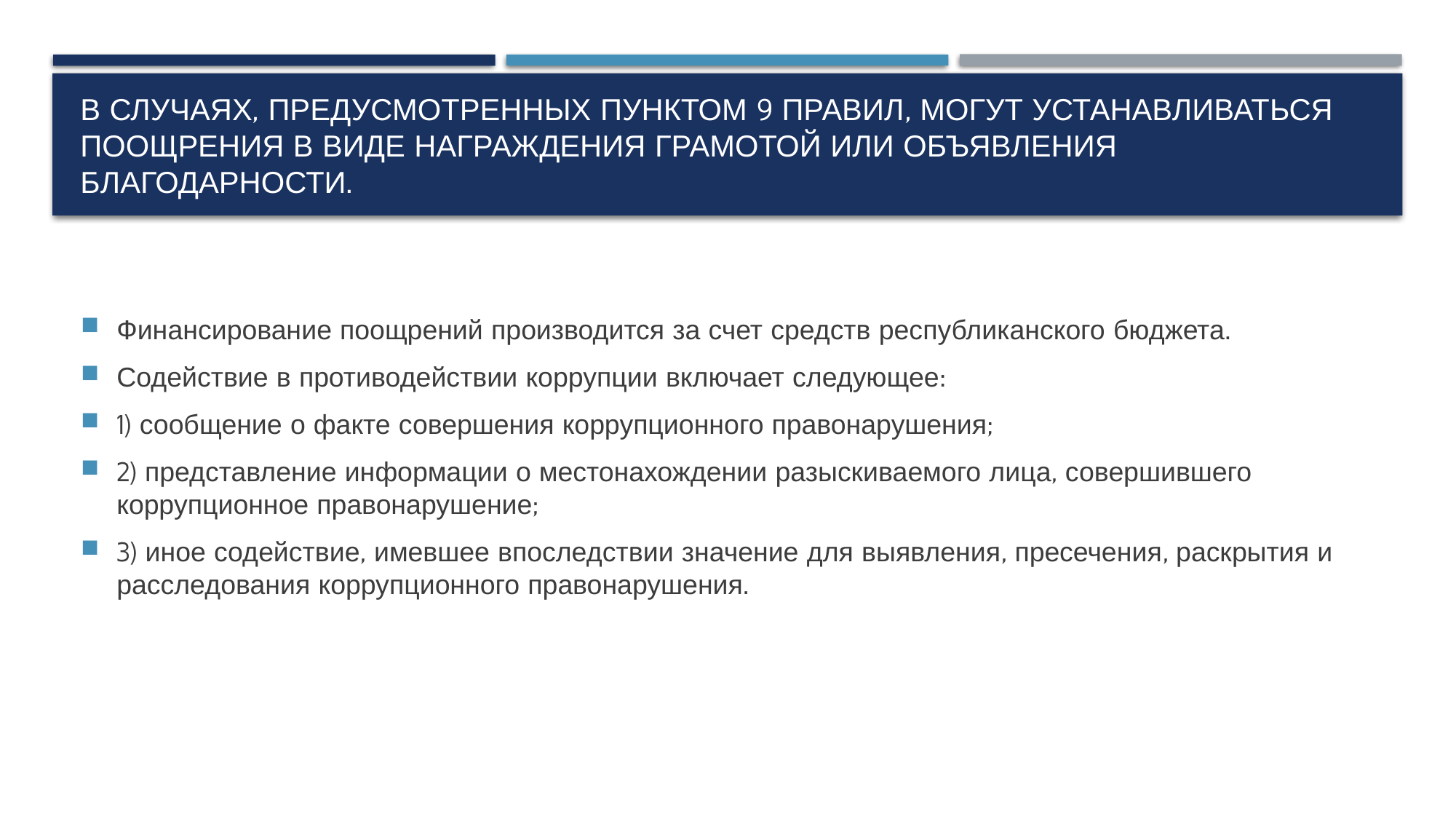

# В случаях, предусмотренных пунктом 9 Правил, могут устанавливаться поощрения в виде награждения грамотой или объявления благодарности.
Финансирование поощрений производится за счет средств республиканского бюджета.
Содействие в противодействии коррупции включает следующее:
1) сообщение о факте совершения коррупционного правонарушения;
2) представление информации о местонахождении разыскиваемого лица, совершившего коррупционное правонарушение;
3) иное содействие, имевшее впоследствии значение для выявления, пресечения, раскрытия и расследования коррупционного правонарушения.